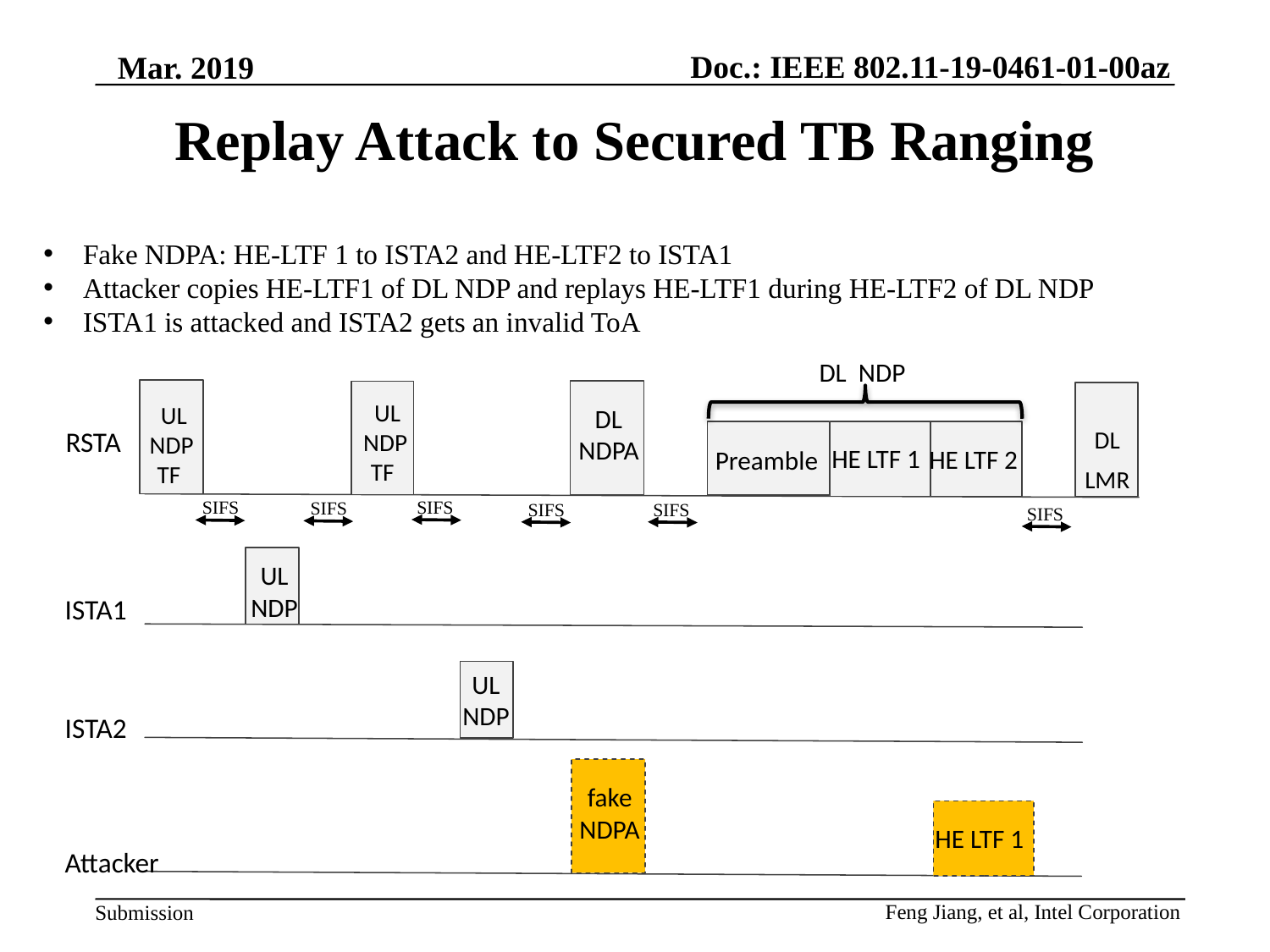

Mar. 2019
# Replay Attack to Secured TB Ranging

Fake NDPA: HE-LTF 1 to ISTA2 and HE-LTF2 to ISTA1
Attacker copies HE-LTF1 of DL NDP and replays HE-LTF1 during HE-LTF2 of DL NDP
ISTA1 is attacked and ISTA2 gets an invalid ToA

DL  NDP

 UL
NDP
TF
 UL
NDP
TF
DL
NDPA

DL
LMR
RSTA
HE LTF 1
HE LTF 2
Preamble
SIFS
SIFS
SIFS
SIFS
SIFS

SIFS

UL
NDP
ISTA1

UL
NDP
ISTA2

fake
NDPA

HE LTF 1
Attacker